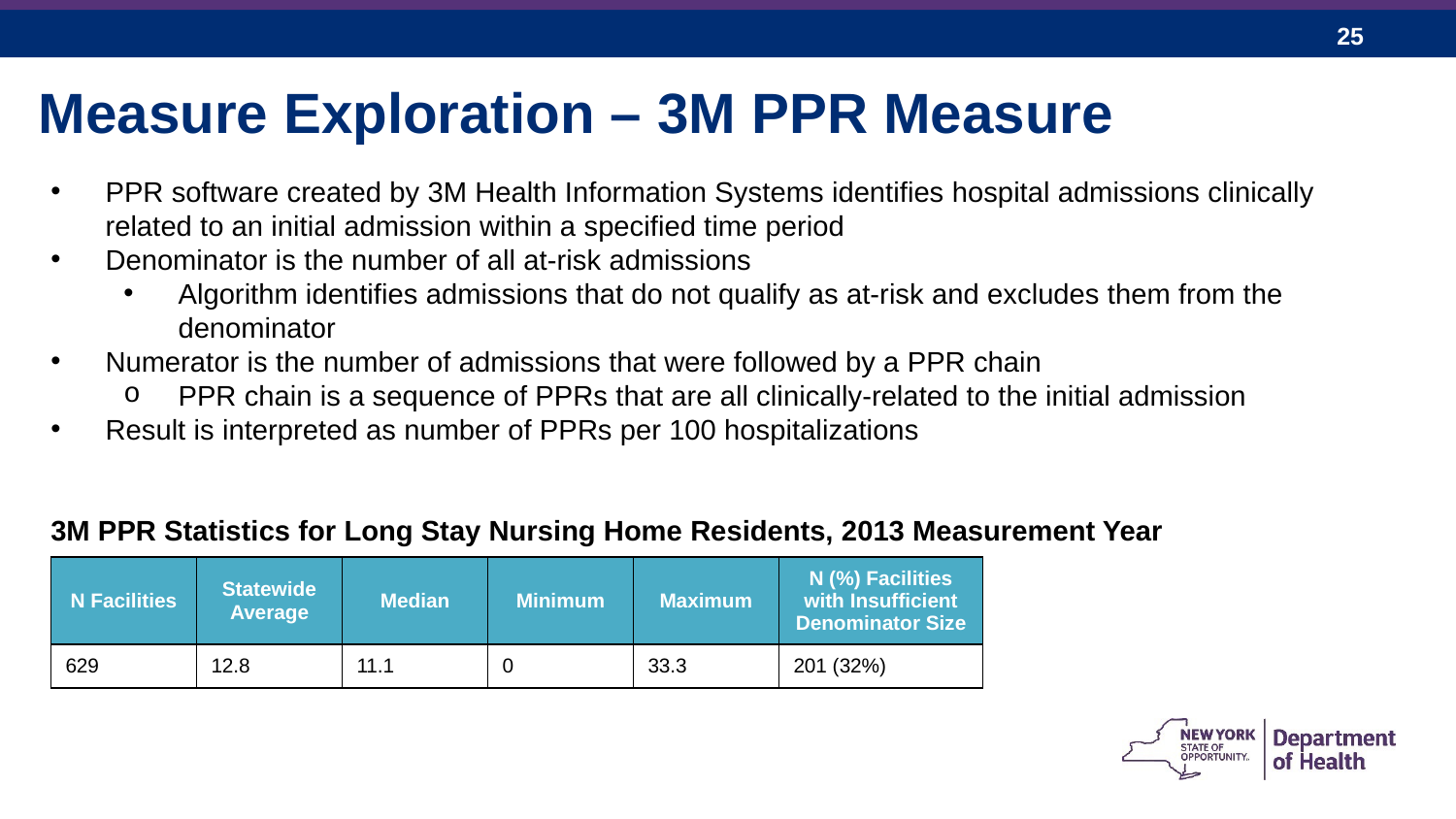

Measure Exploration – 3M PPR Measure
PPR software created by 3M Health Information Systems identifies hospital admissions clinically related to an initial admission within a specified time period
Denominator is the number of all at-risk admissions
Algorithm identifies admissions that do not qualify as at-risk and excludes them from the denominator
Numerator is the number of admissions that were followed by a PPR chain
PPR chain is a sequence of PPRs that are all clinically-related to the initial admission
Result is interpreted as number of PPRs per 100 hospitalizations

3M PPR Statistics for Long Stay Nursing Home Residents, 2013 Measurement Year

| N Facilities | Statewide Average | Median | Minimum | Maximum | N (%) Facilities with Insufficient Denominator Size |
| --- | --- | --- | --- | --- | --- |
| 629 | 12.8 | 11.1 | 0 | 33.3 | 201 (32%) |